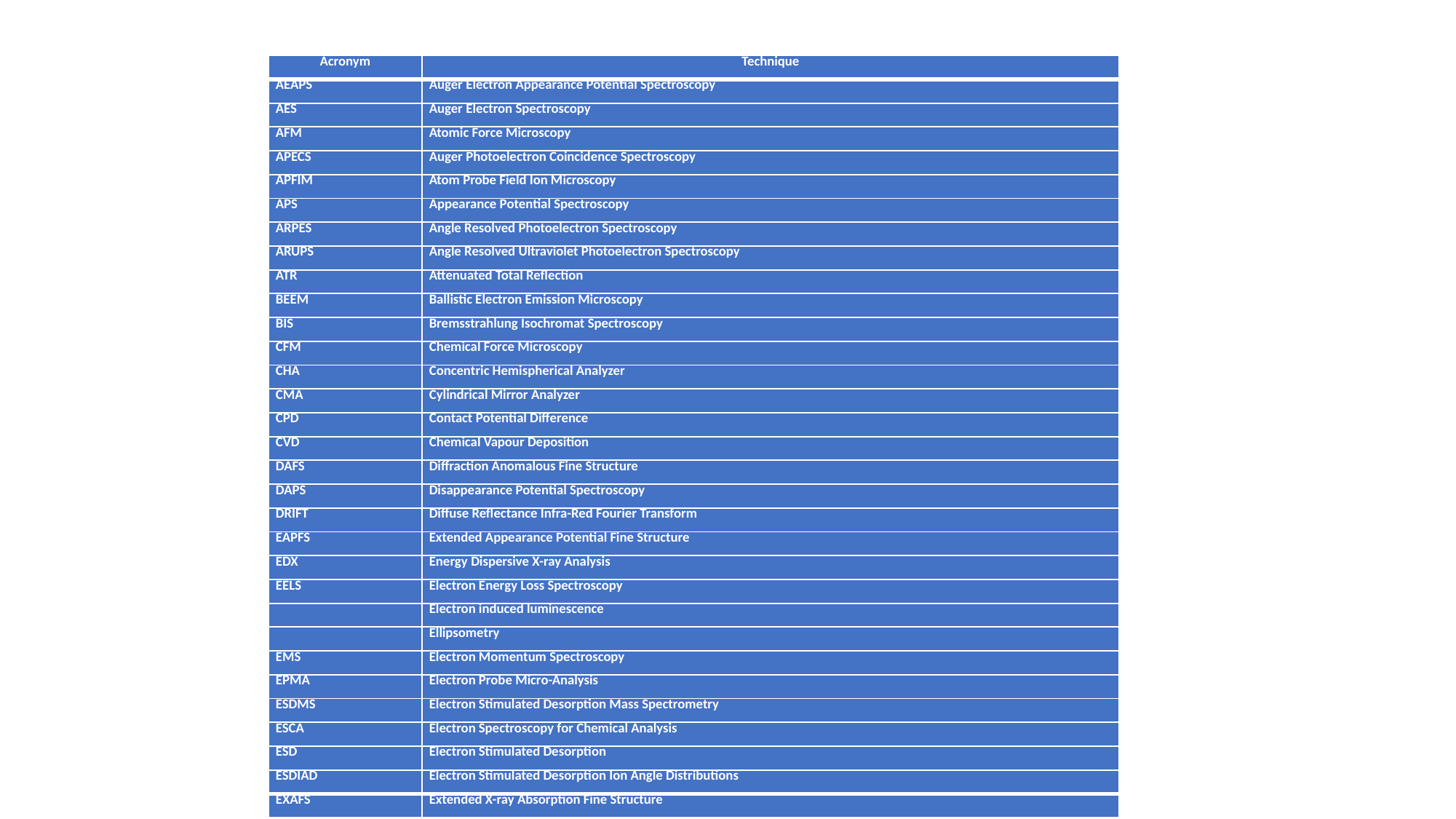

| Acronym | Technique |
| --- | --- |
| AEAPS | Auger Electron Appearance Potential Spectroscopy |
| AES | Auger Electron Spectroscopy |
| AFM | Atomic Force Microscopy |
| APECS | Auger Photoelectron Coincidence Spectroscopy |
| APFIM | Atom Probe Field Ion Microscopy |
| APS | Appearance Potential Spectroscopy |
| ARPES | Angle Resolved Photoelectron Spectroscopy |
| ARUPS | Angle Resolved Ultraviolet Photoelectron Spectroscopy |
| ATR | Attenuated Total Reflection |
| BEEM | Ballistic Electron Emission Microscopy |
| BIS | Bremsstrahlung Isochromat Spectroscopy |
| CFM | Chemical Force Microscopy |
| CHA | Concentric Hemispherical Analyzer |
| CMA | Cylindrical Mirror Analyzer |
| CPD | Contact Potential Difference |
| CVD | Chemical Vapour Deposition |
| DAFS | Diffraction Anomalous Fine Structure |
| DAPS | Disappearance Potential Spectroscopy |
| DRIFT | Diffuse Reflectance Infra-Red Fourier Transform |
| EAPFS | Extended Appearance Potential Fine Structure |
| EDX | Energy Dispersive X-ray Analysis |
| EELS | Electron Energy Loss Spectroscopy |
|  | Electron induced luminescence |
|  | Ellipsometry |
| EMS | Electron Momentum Spectroscopy |
| EPMA | Electron Probe Micro-Analysis |
| ESDMS | Electron Stimulated Desorption Mass Spectrometry |
| ESCA | Electron Spectroscopy for Chemical Analysis |
| ESD | Electron Stimulated Desorption |
| ESDIAD | Electron Stimulated Desorption Ion Angle Distributions |
| EXAFS | Extended X-ray Absorption Fine Structure |